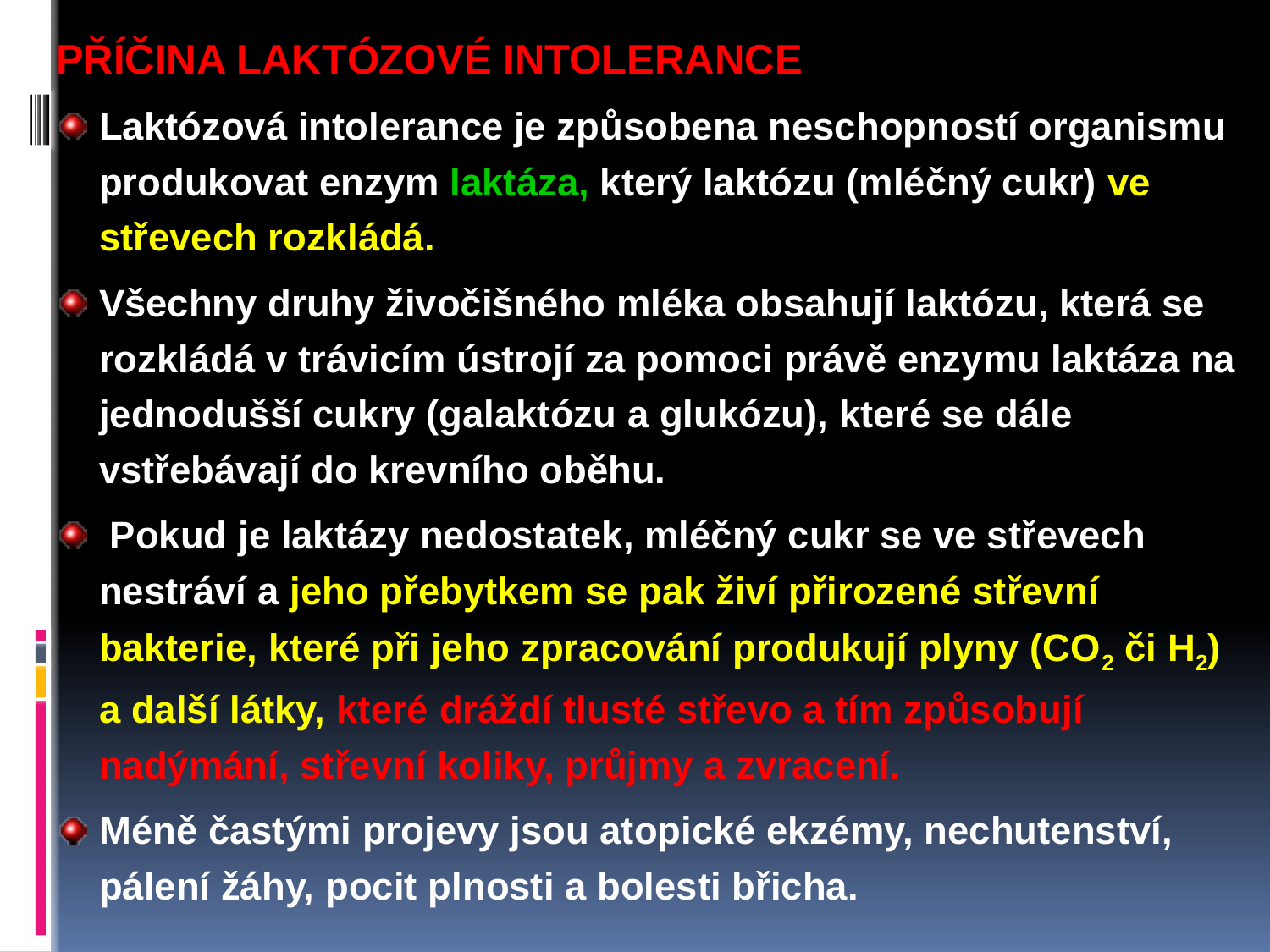

PŘÍČINA LAKTÓZOVÉ INTOLERANCE
Laktózová intolerance je způsobena neschopností organismu produkovat enzym laktáza, který laktózu (mléčný cukr) ve střevech rozkládá.
Všechny druhy živočišného mléka obsahují laktózu, která se rozkládá v trávicím ústrojí za pomoci právě enzymu laktáza na jednodušší cukry (galaktózu a glukózu), které se dále vstřebávají do krevního oběhu.
 Pokud je laktázy nedostatek, mléčný cukr se ve střevech nestráví a jeho přebytkem se pak živí přirozené střevní bakterie, které při jeho zpracování produkují plyny (CO2 či H2) a další látky, které dráždí tlusté střevo a tím způsobují nadýmání, střevní koliky, průjmy a zvracení.
Méně častými projevy jsou atopické ekzémy, nechutenství, pálení žáhy, pocit plnosti a bolesti břicha.